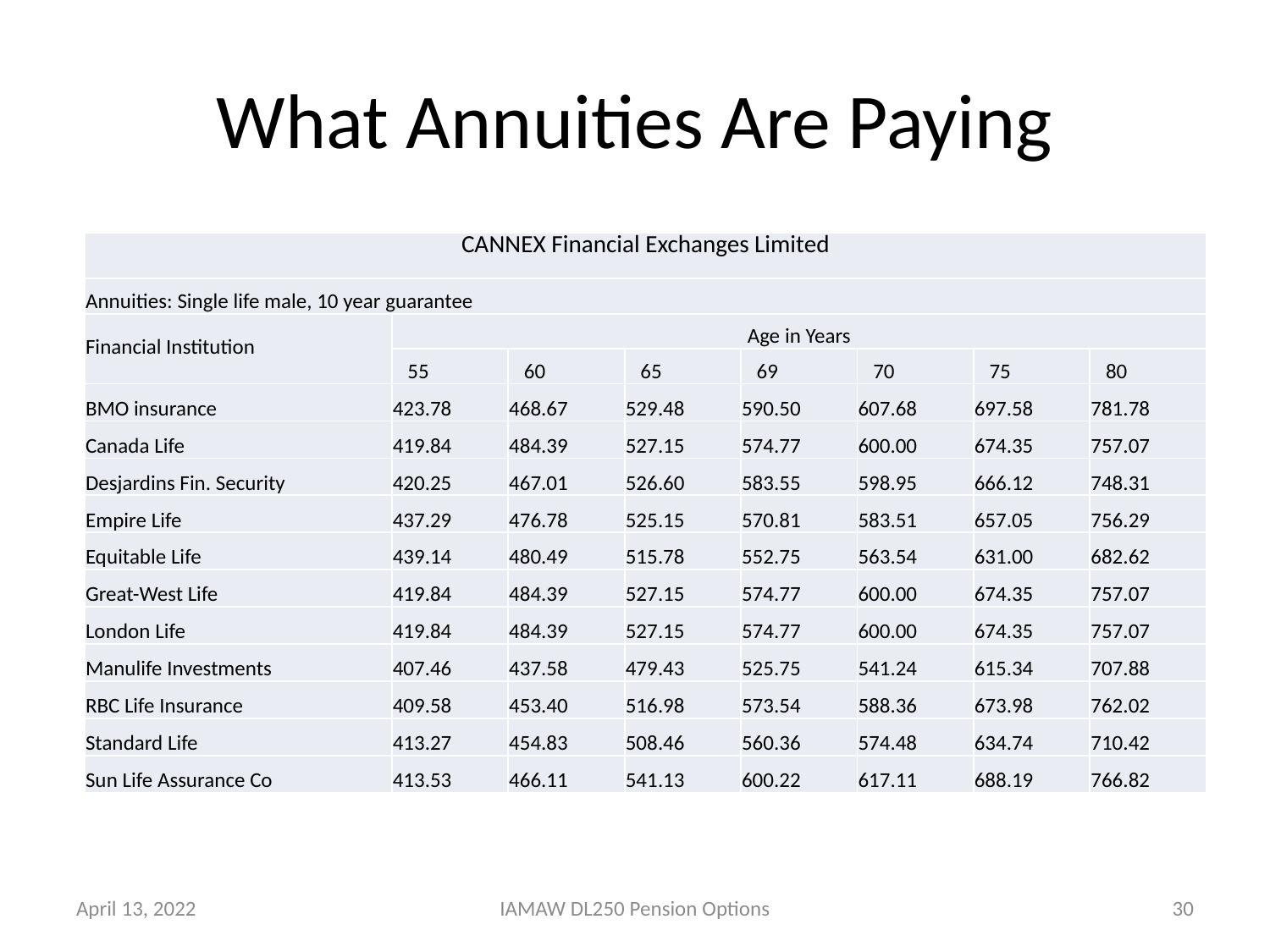

# What Annuities Are Paying
| CANNEX Financial Exchanges Limited |  |  |  |  |  |  |  |
| --- | --- | --- | --- | --- | --- | --- | --- |
| Annuities: Single life male, 10 year guarantee |  |  |  |  |  |  |  |
| Financial Institution | Age in Years |  |  |  |  |  |  |
|  | 55 | 60 | 65 | 69 | 70 | 75 | 80 |
| BMO insurance | 423.78 | 468.67 | 529.48 | 590.50 | 607.68 | 697.58 | 781.78 |
| Canada Life | 419.84 | 484.39 | 527.15 | 574.77 | 600.00 | 674.35 | 757.07 |
| Desjardins Fin. Security | 420.25 | 467.01 | 526.60 | 583.55 | 598.95 | 666.12 | 748.31 |
| Empire Life | 437.29 | 476.78 | 525.15 | 570.81 | 583.51 | 657.05 | 756.29 |
| Equitable Life | 439.14 | 480.49 | 515.78 | 552.75 | 563.54 | 631.00 | 682.62 |
| Great-West Life | 419.84 | 484.39 | 527.15 | 574.77 | 600.00 | 674.35 | 757.07 |
| London Life | 419.84 | 484.39 | 527.15 | 574.77 | 600.00 | 674.35 | 757.07 |
| Manulife Investments | 407.46 | 437.58 | 479.43 | 525.75 | 541.24 | 615.34 | 707.88 |
| RBC Life Insurance | 409.58 | 453.40 | 516.98 | 573.54 | 588.36 | 673.98 | 762.02 |
| Standard Life | 413.27 | 454.83 | 508.46 | 560.36 | 574.48 | 634.74 | 710.42 |
| Sun Life Assurance Co | 413.53 | 466.11 | 541.13 | 600.22 | 617.11 | 688.19 | 766.82 |
April 13, 2022
IAMAW DL250 Pension Options
30